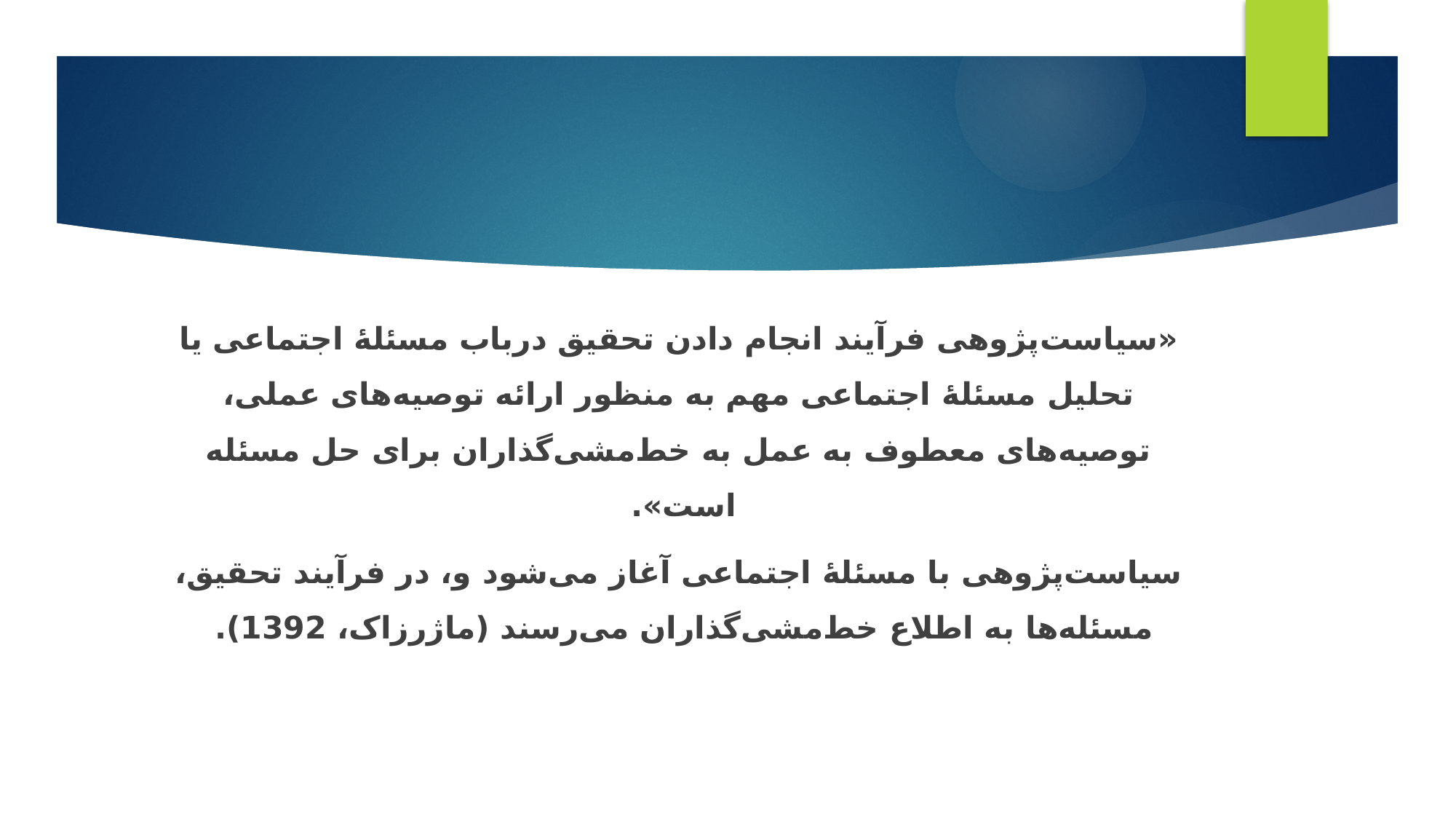

«سیاست‌پژوهی فرآیند انجام دادن تحقیق درباب مسئلۀ اجتماعی یا تحلیل مسئلۀ اجتماعی مهم به منظور ارائه توصیه‌های عملی، توصیه‌های معطوف به عمل به خط‌مشی‌گذاران برای حل مسئله است».
سیاست‌پژوهی با مسئلۀ اجتماعی آغاز می‌شود و، در فرآیند تحقیق، مسئله‌ها به اطلاع خط‌مشی‌گذاران می‌رسند (ماژرزاک، 1392).